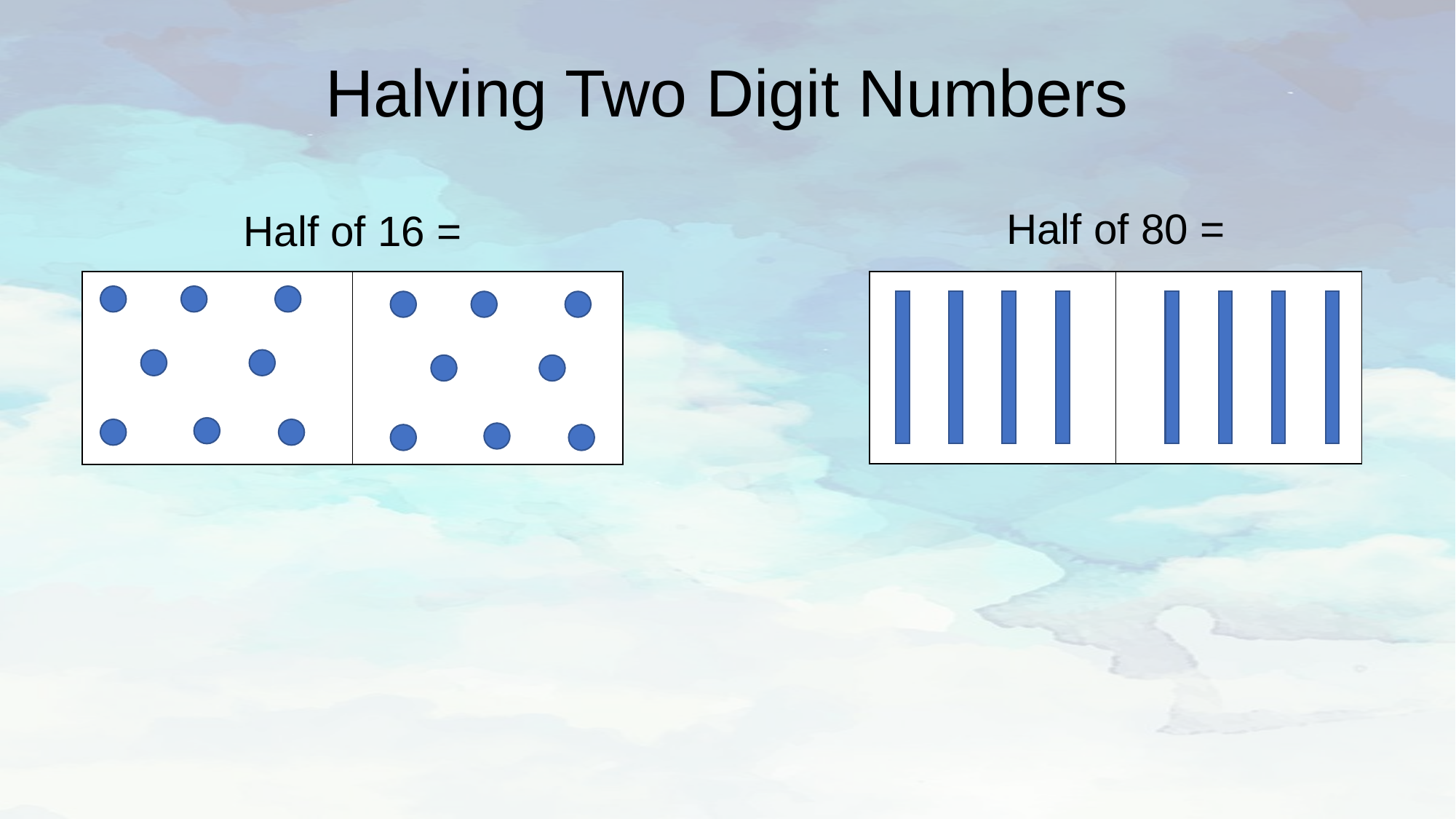

# Halving Two Digit Numbers
Half of 16 =
Half of 80 =
|  |  |
| --- | --- |
|  |  |
| --- | --- |